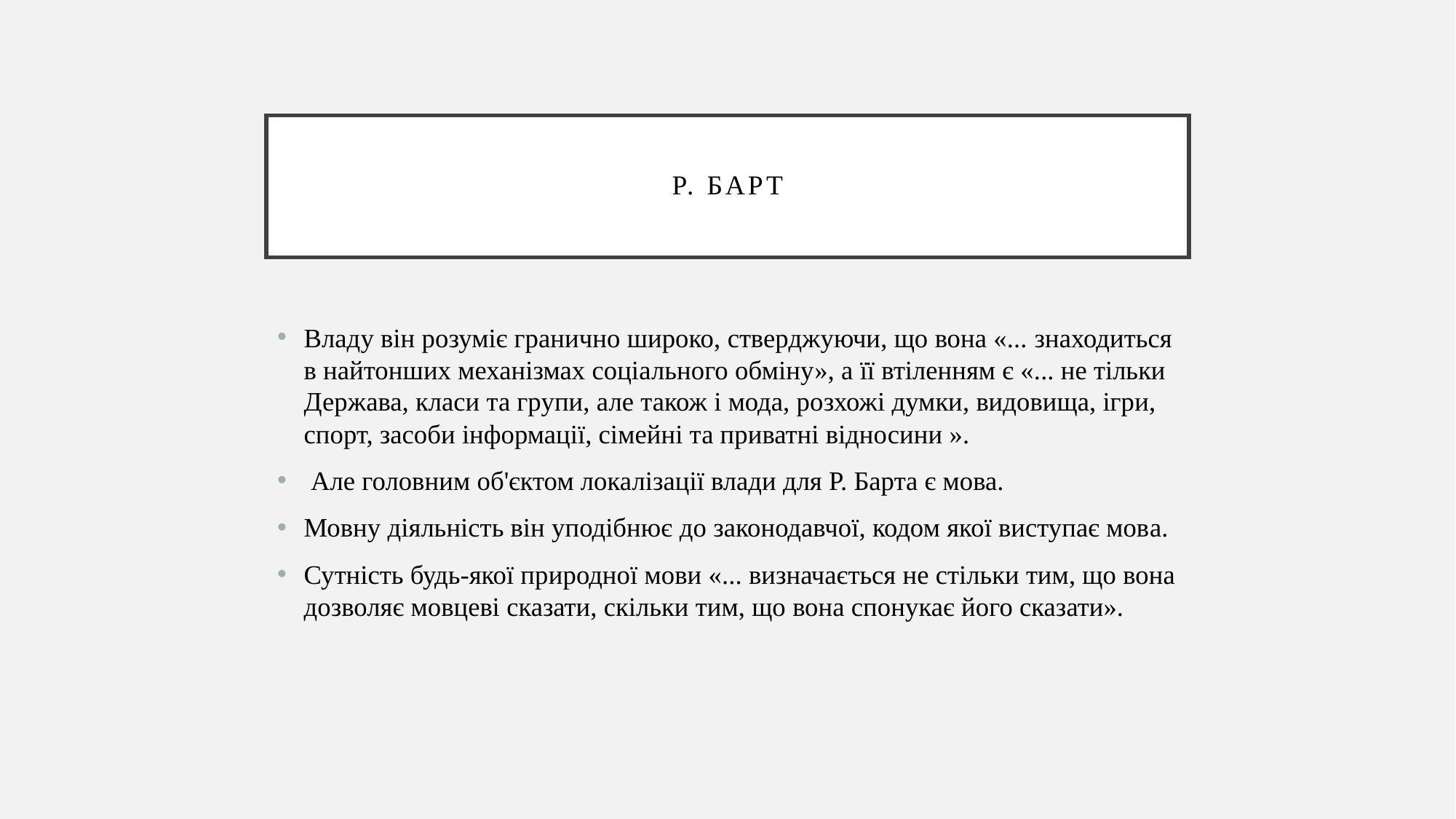

# Р. Барт
Владу він розуміє гранично широко, стверджуючи, що вона «... знаходиться в найтонших механізмах соціального обміну», а її втіленням є «... не тільки Держава, класи та групи, але також і мода, розхожі думки, видовища, ігри, спорт, засоби інформації, сімейні та приватні відносини ».
 Але головним об'єктом локалізації влади для Р. Барта є мова.
Мовну діяльність він уподібнює до законодавчої, кодом якої виступає мова.
Сутність будь-якої природної мови «... визначається не стільки тим, що вона дозволяє мовцеві сказати, скільки тим, що вона спонукає його сказати».